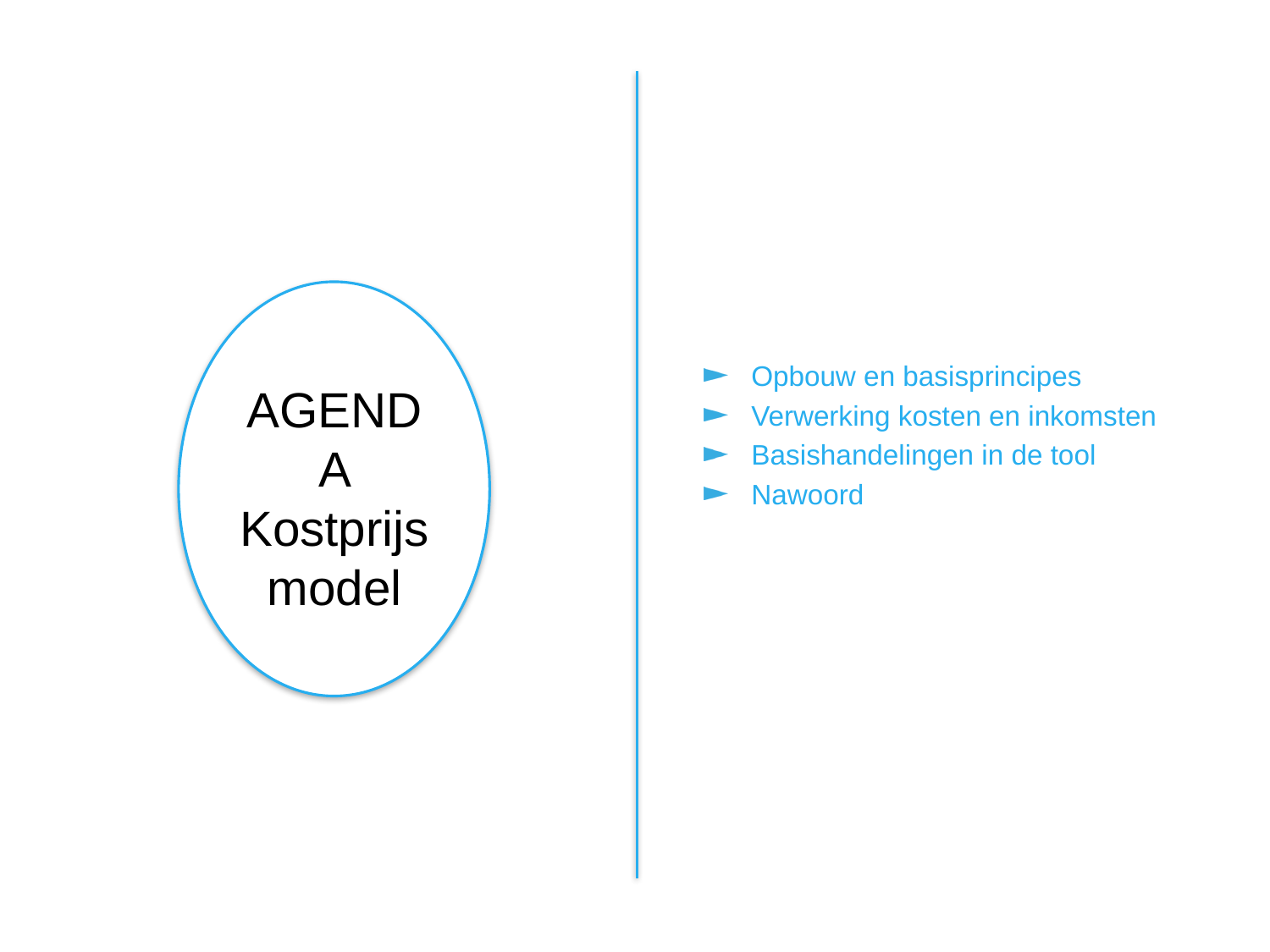

Opbouw en basisprincipes
Verwerking kosten en inkomsten
Basishandelingen in de tool
Nawoord
AGENDA
Kostprijsmodel